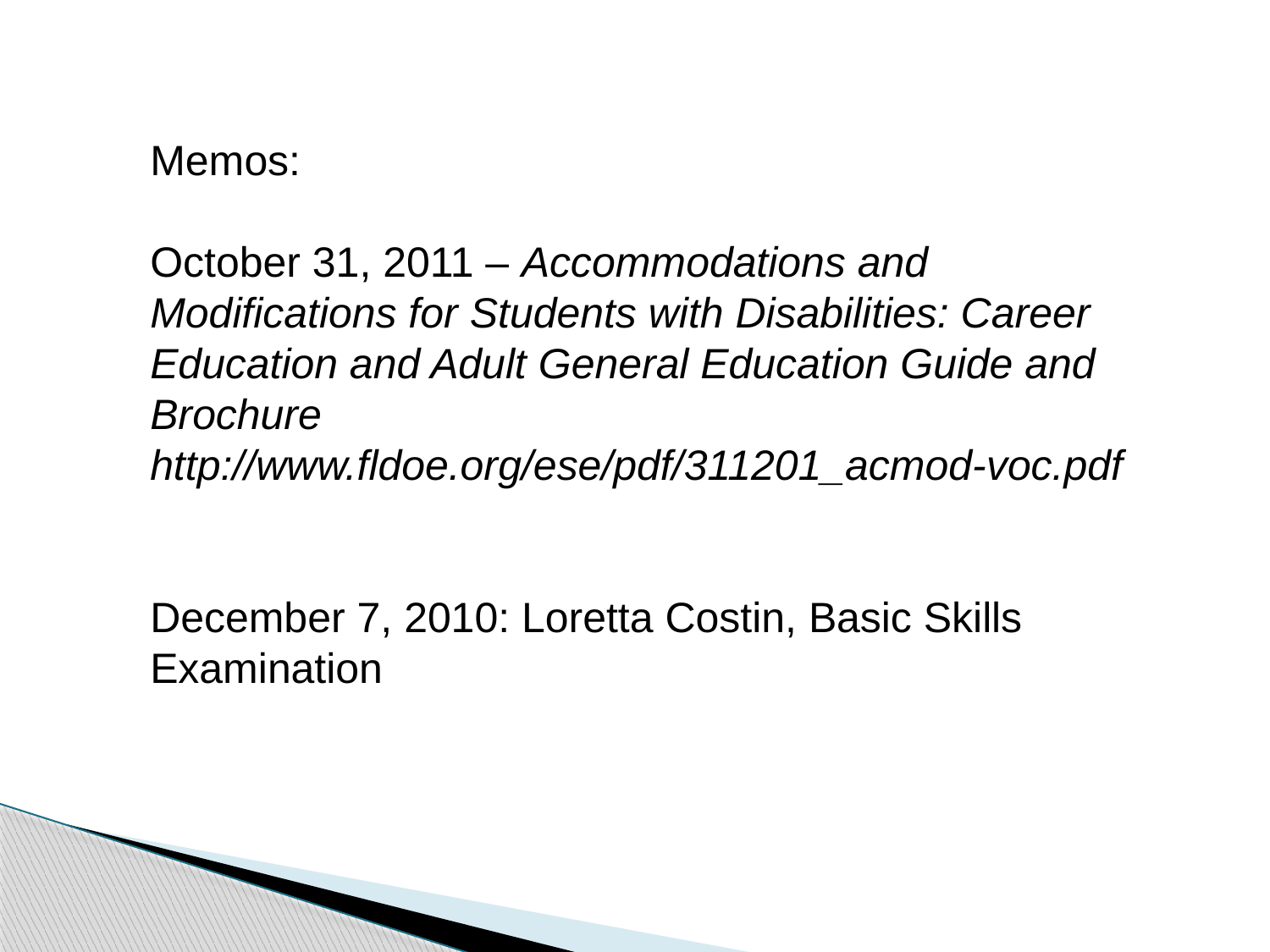

Memos:

October 31, 2011 – Accommodations and Modifications for Students with Disabilities: Career Education and Adult General Education Guide and Brochure
http://www.fldoe.org/ese/pdf/311201_acmod-voc.pdf

December 7, 2010: Loretta Costin, Basic Skills Examination